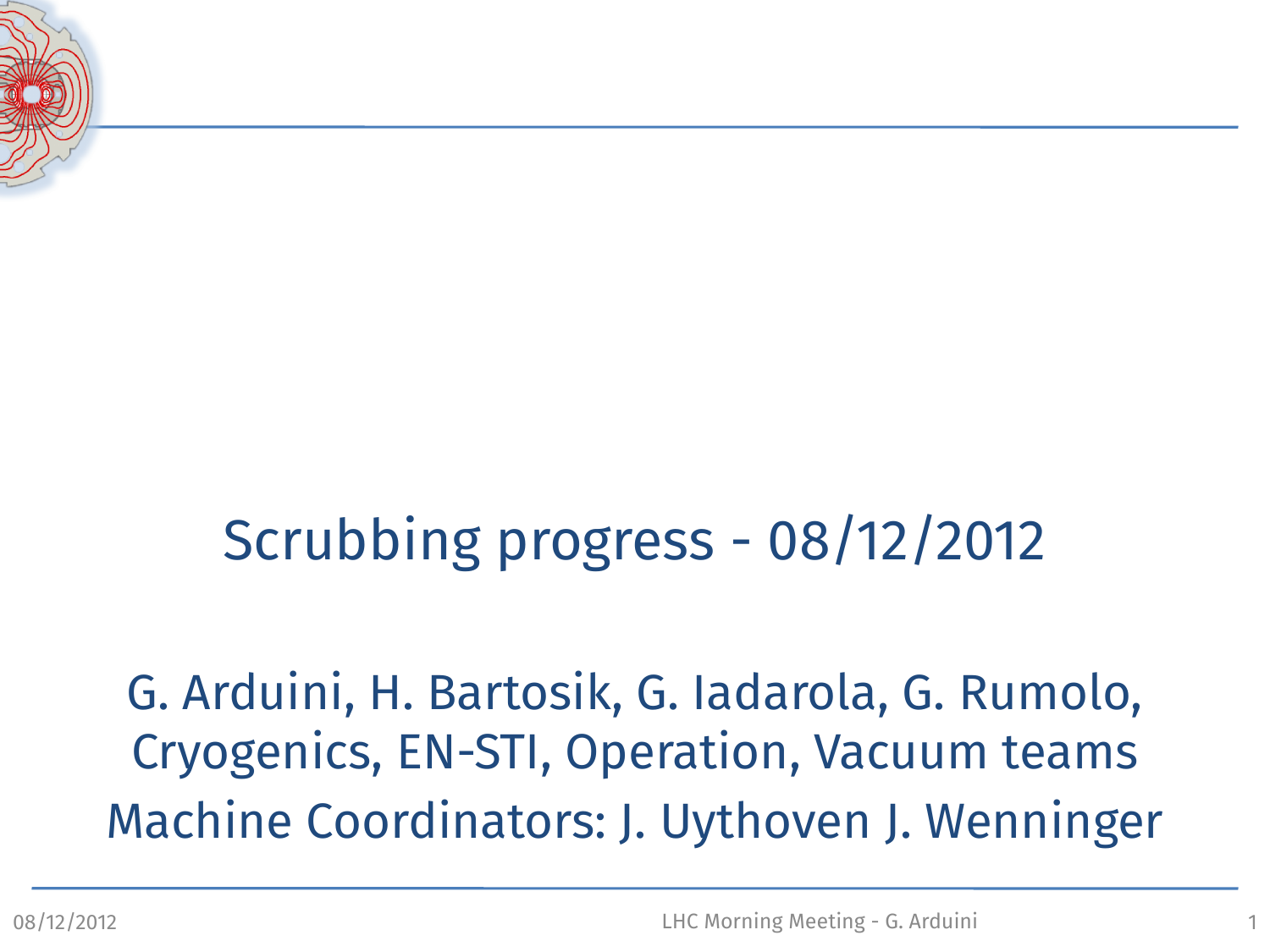

Scrubbing progress - 08/12/2012

G. Arduini, H. Bartosik, G. Iadarola, G. Rumolo, Cryogenics, EN-STI, Operation, Vacuum teams
Machine Coordinators: J. Uythoven J. Wenninger
08/12/2012
LHC Morning Meeting - G. Arduini
1